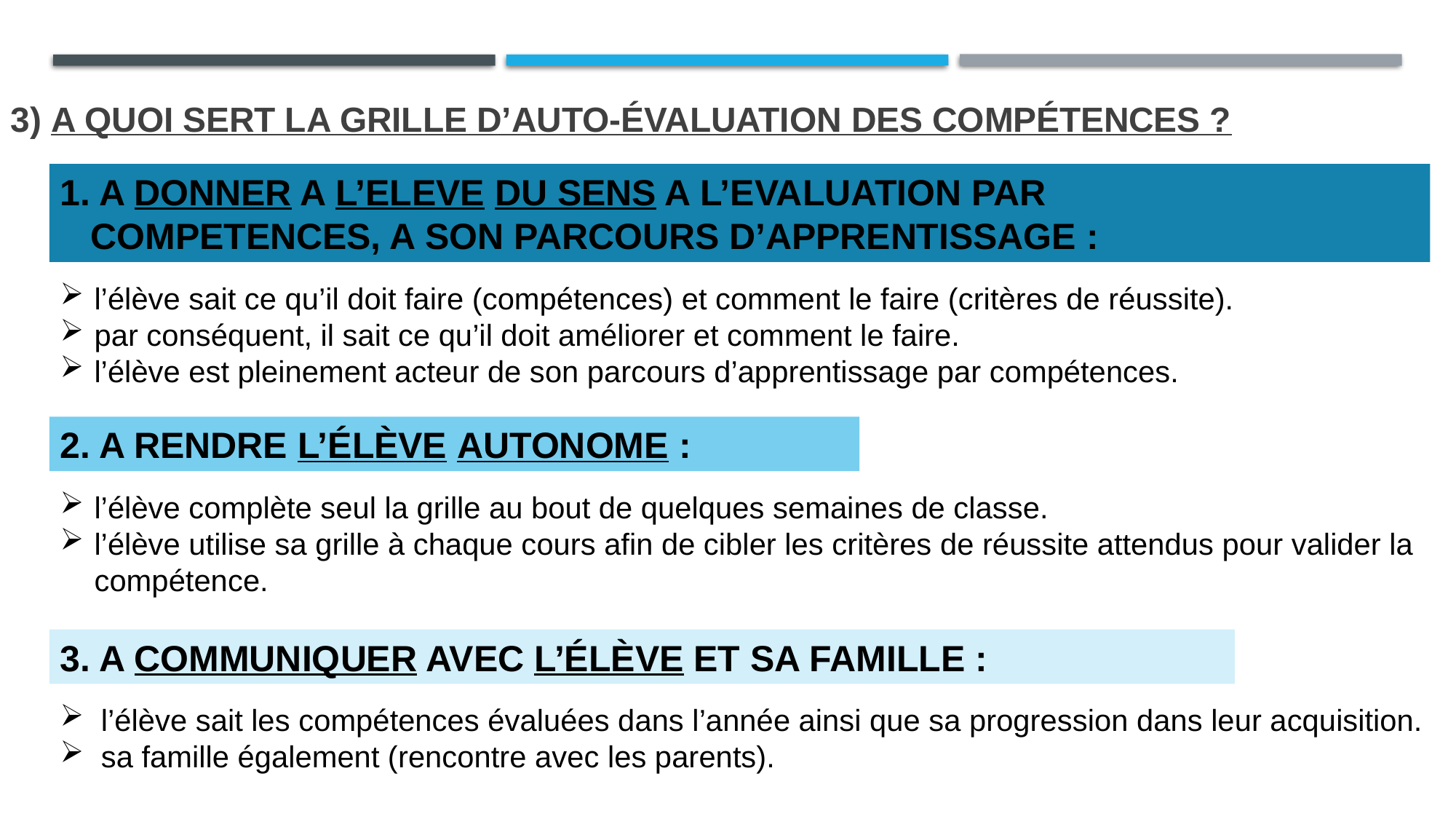

3) A quoi sert la grille d’auto-évaluation des compétences ?
1. A DONNER A L’ELEVE DU SENS A L’EVALUATION PAR
   COMPETENCES, A SON PARCOURS D’APPRENTISSAGE :
l’élève sait ce qu’il doit faire (compétences) et comment le faire (critères de réussite).
par conséquent, il sait ce qu’il doit améliorer et comment le faire.
l’élève est pleinement acteur de son parcours d’apprentissage par compétences.
2. A RENDRE L’ÉLÈVE AUTONOME :
l’élève complète seul la grille au bout de quelques semaines de classe.
l’élève utilise sa grille à chaque cours afin de cibler les critères de réussite attendus pour valider la compétence.
3. A COMMUNIQUER AVEC L’ÉLÈVE ET SA FAMILLE :
l’élève sait les compétences évaluées dans l’année ainsi que sa progression dans leur acquisition.
sa famille également (rencontre avec les parents).